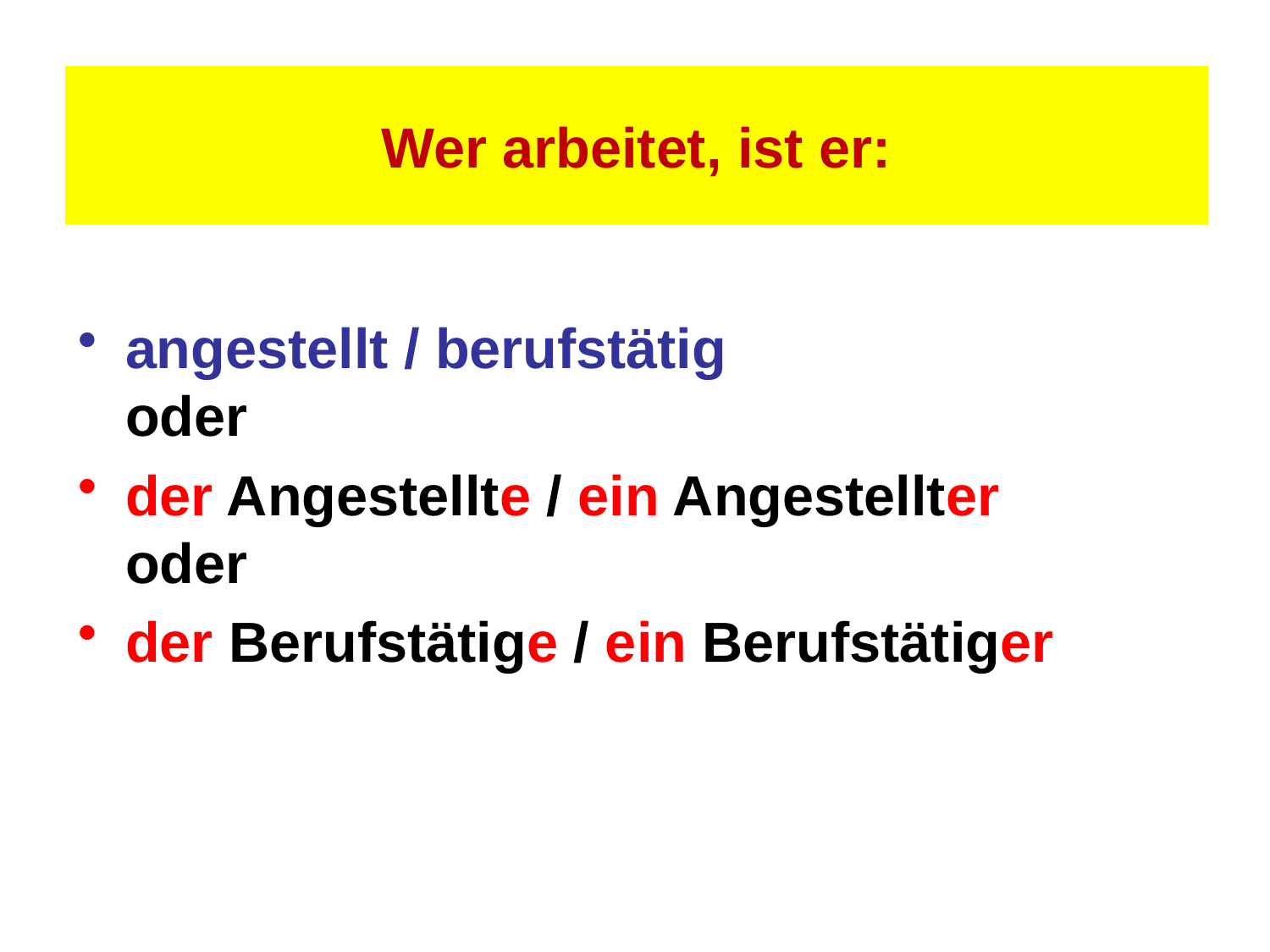

# Wer arbeitet, ist er:
angestellt / berufstätig
oder
der Angestellte / ein Angestellter
oder
der Berufstätige / ein Berufstätiger